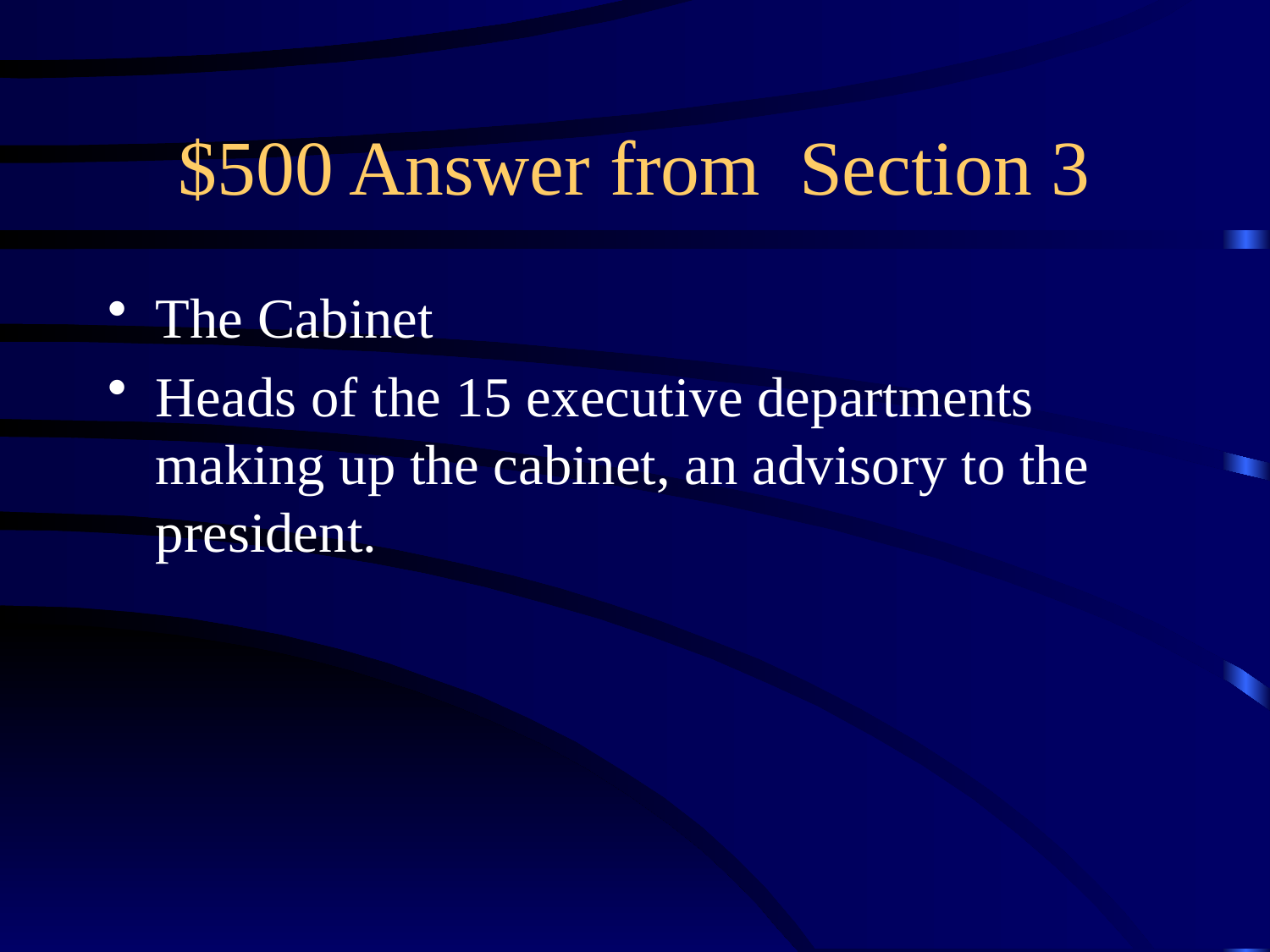

# $500 Answer from  Section 3
The Cabinet
Heads of the 15 executive departments making up the cabinet, an advisory to the president.